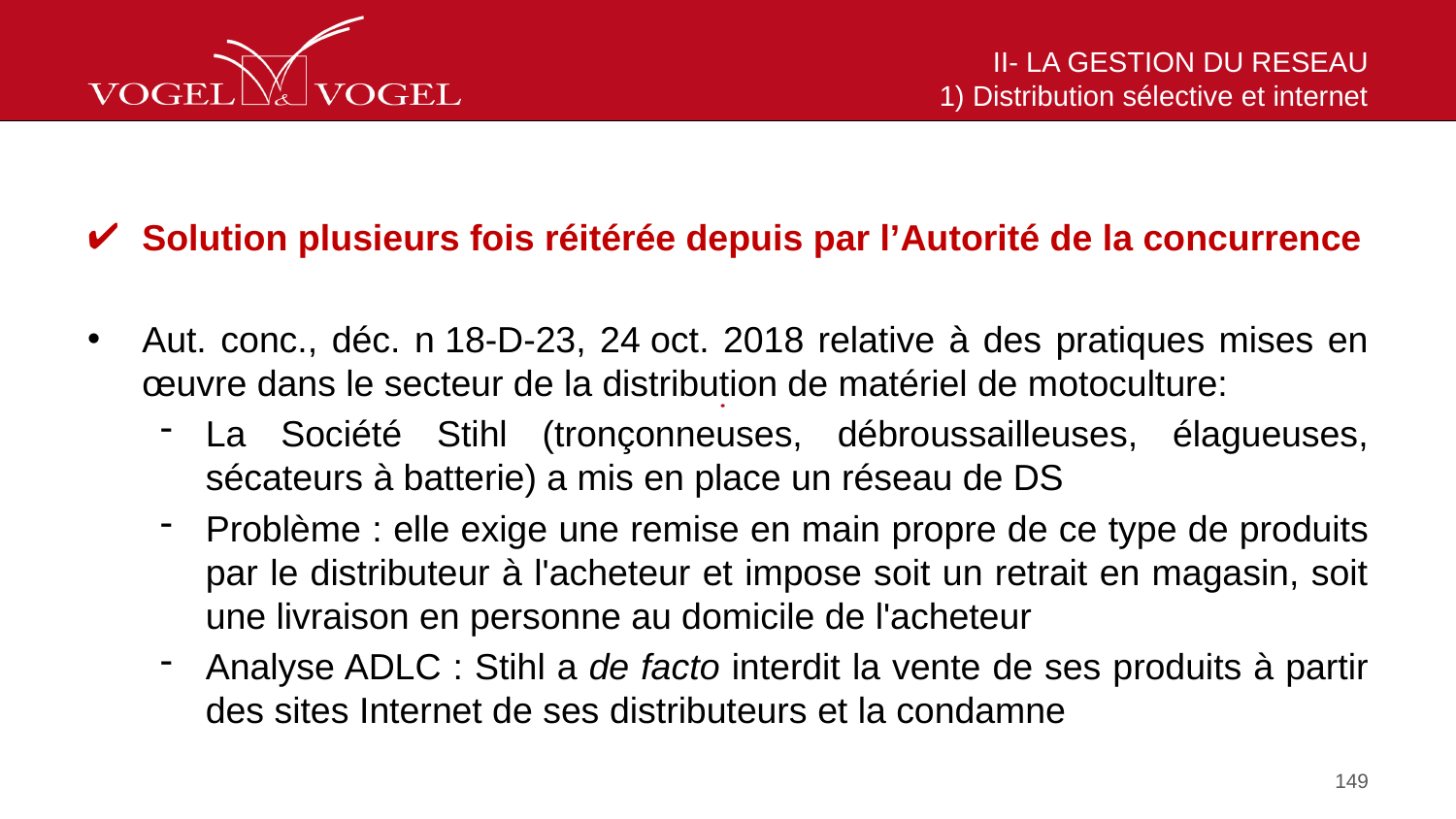

# II- LA GESTION DU RESEAU 1) Distribution sélective et internet

Solution plusieurs fois réitérée depuis par l’Autorité de la concurrence

Aut. conc., déc. n 18-D-23, 24 oct. 2018 relative à des pratiques mises en œuvre dans le secteur de la distribution de matériel de motoculture:
La Société Stihl (tronçonneuses, débroussailleuses, élagueuses, sécateurs à batterie) a mis en place un réseau de DS
Problème : elle exige une remise en main propre de ce type de produits par le distributeur à l'acheteur et impose soit un retrait en magasin, soit une livraison en personne au domicile de l'acheteur
Analyse ADLC : Stihl a de facto interdit la vente de ses produits à partir des sites Internet de ses distributeurs et la condamne

149